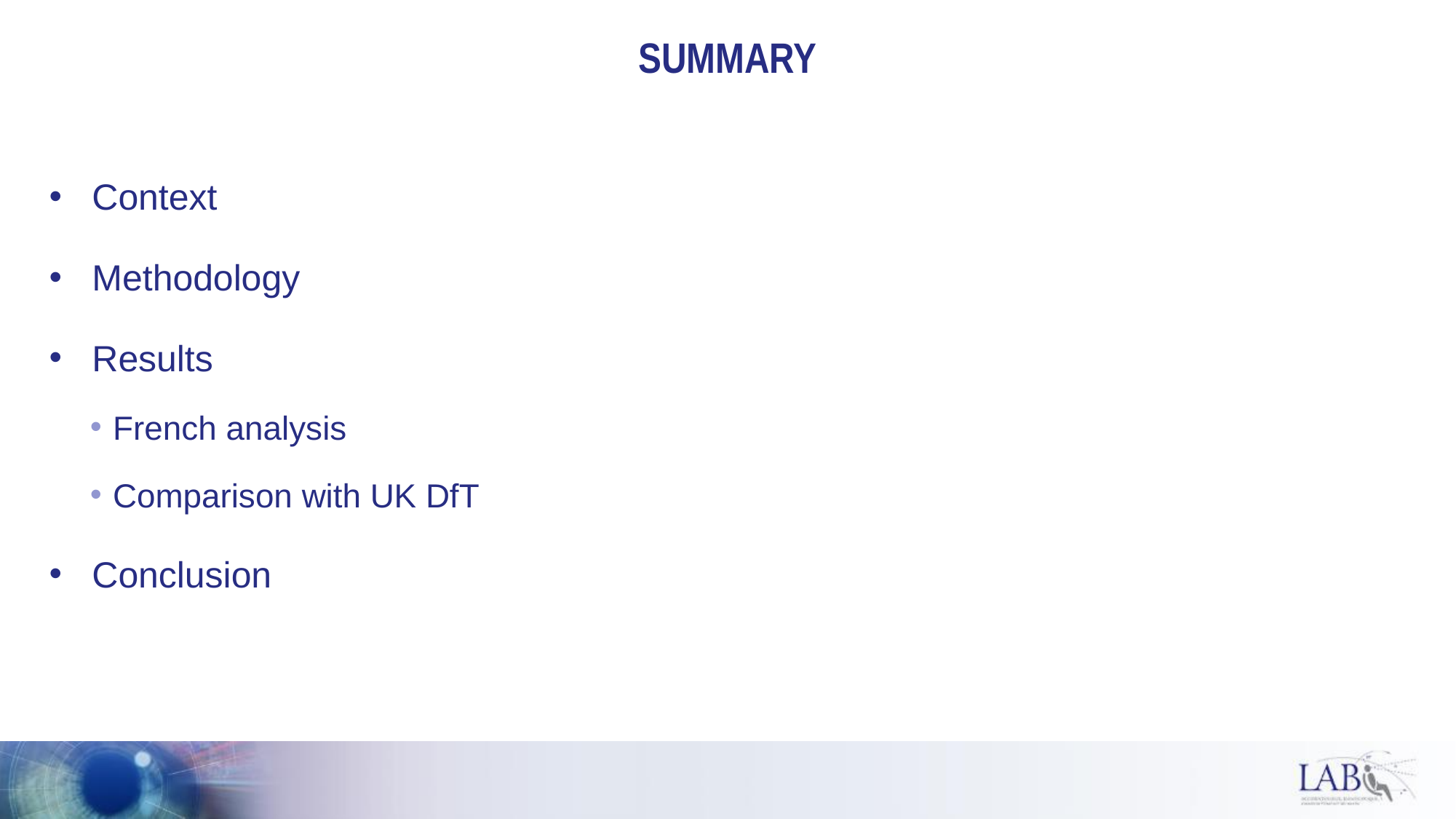

# Summary
Context
Methodology
Results
French analysis
Comparison with UK DfT
Conclusion